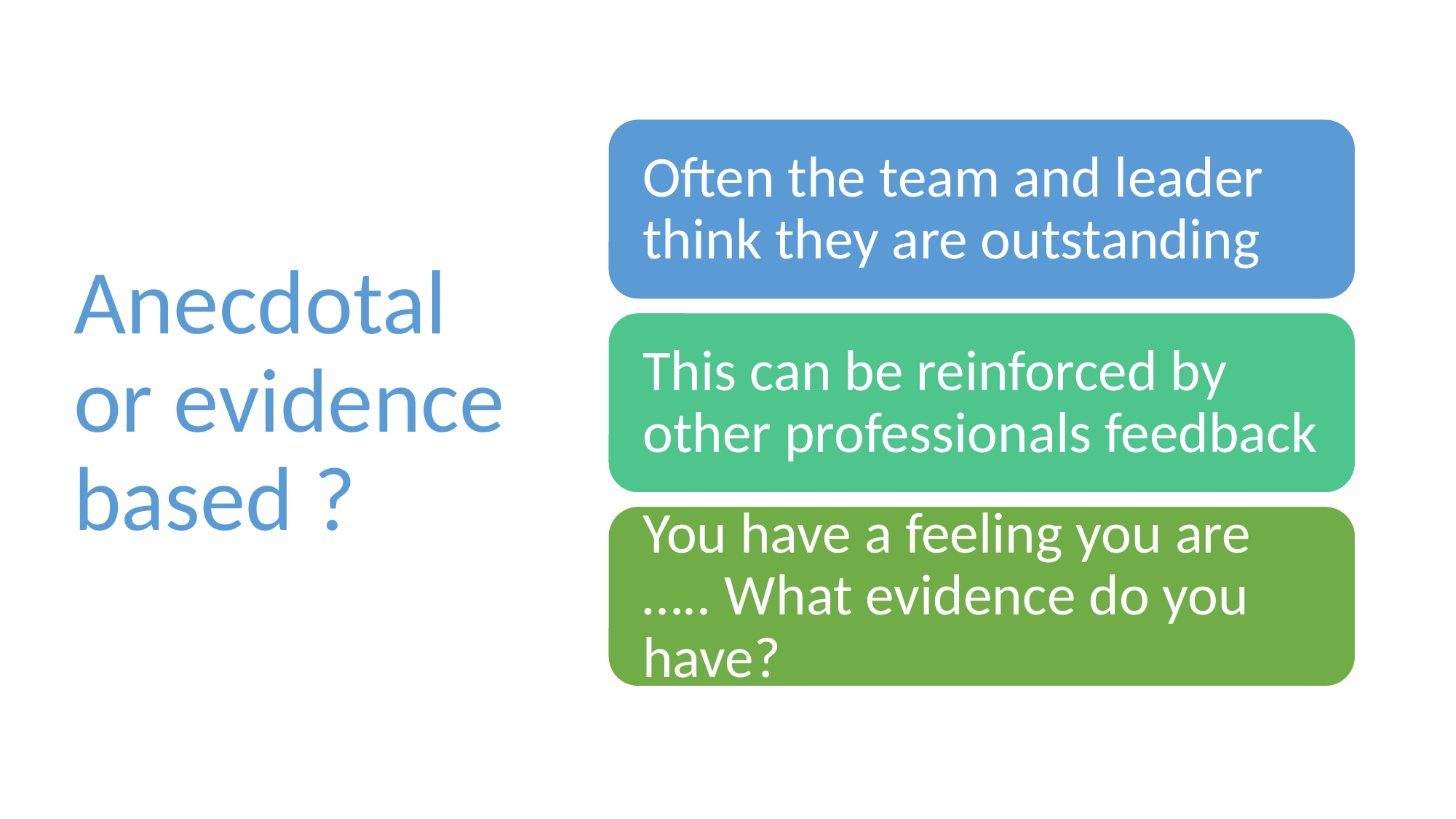

# Anecdotal or evidence based ?
Often the team and leader think they are outstanding
This can be reinforced by other professionals feedback
You have a feeling you are ….. What evidence do you have?